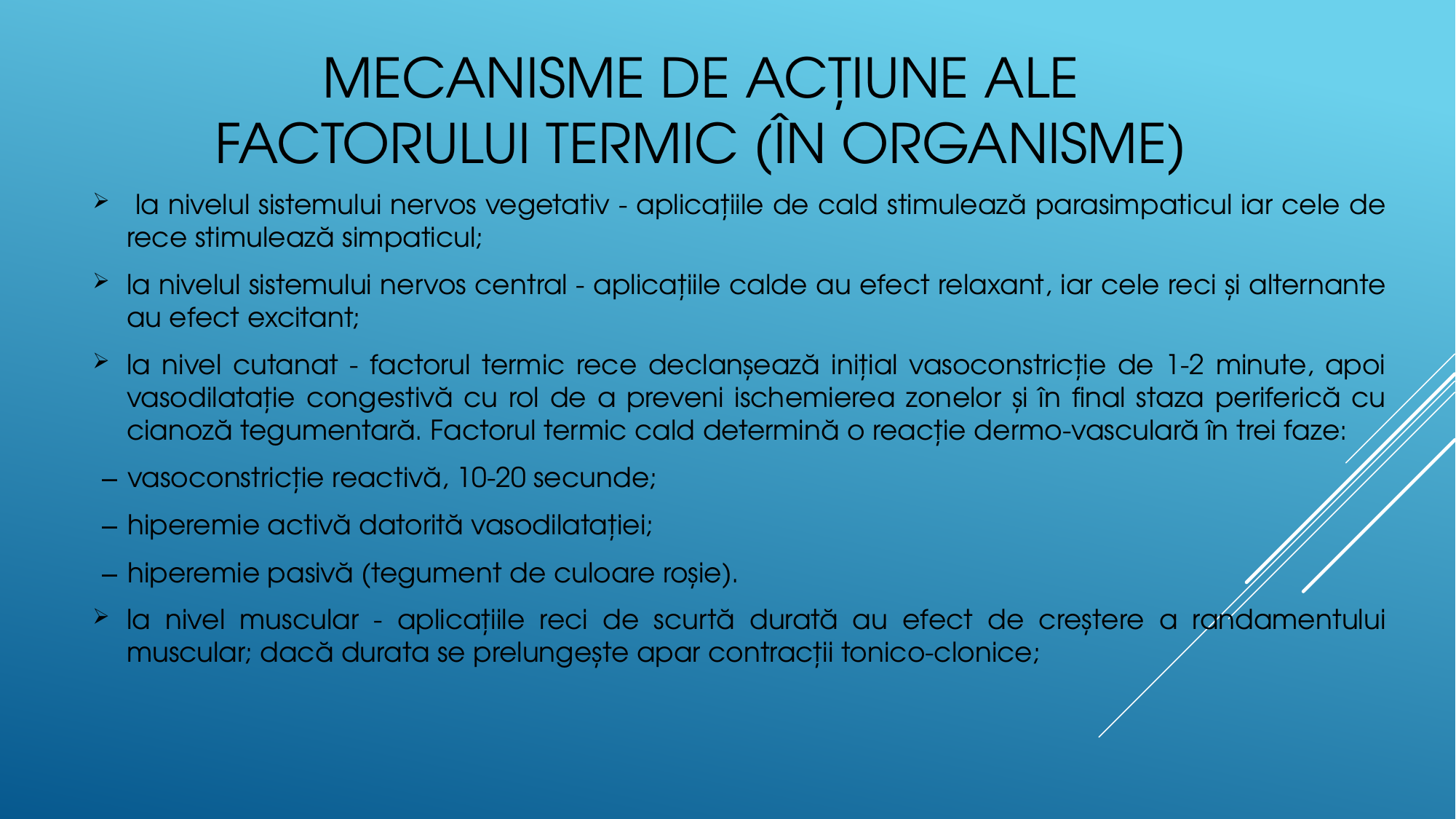

# Mecanisme de acțiune ale factorului termic (în organisme)
 la nivelul sistemului nervos vegetativ - aplicațiile de cald stimulează parasimpaticul iar cele de rece stimulează simpaticul;
la nivelul sistemului nervos central - aplicațiile calde au efect relaxant, iar cele reci și alternante au efect excitant;
la nivel cutanat - factorul termic rece declanșează inițial vasoconstricție de 1-2 minute, apoi vasodilatație congestivă cu rol de a preveni ischemierea zonelor și în final staza periferică cu cianoză tegumentară. Factorul termic cald determină o reacție dermo-vasculară în trei faze:
 − vasoconstricție reactivă, 10-20 secunde;
 − hiperemie activă datorită vasodilatației;
 − hiperemie pasivă (tegument de culoare roșie).
la nivel muscular - aplicațiile reci de scurtă durată au efect de creștere a randamentului muscular; dacă durata se prelungește apar contracții tonico-clonice;